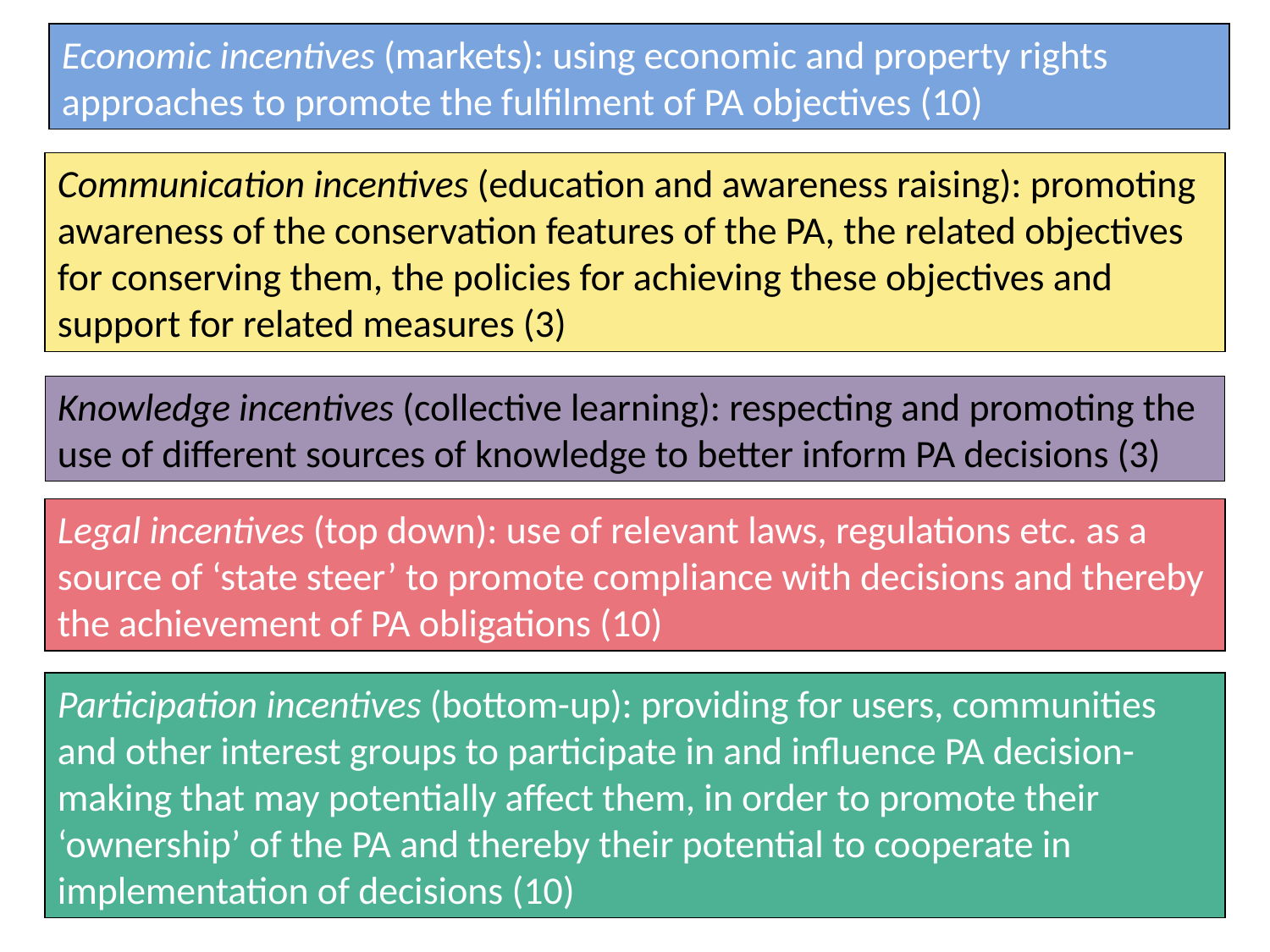

Economic incentives (markets): using economic and property rights approaches to promote the fulfilment of PA objectives (10)
Communication incentives (education and awareness raising): promoting awareness of the conservation features of the PA, the related objectives for conserving them, the policies for achieving these objectives and support for related measures (3)
Knowledge incentives (collective learning): respecting and promoting the use of different sources of knowledge to better inform PA decisions (3)
Legal incentives (top down): use of relevant laws, regulations etc. as a source of ‘state steer’ to promote compliance with decisions and thereby the achievement of PA obligations (10)
Participation incentives (bottom-up): providing for users, communities and other interest groups to participate in and influence PA decision-making that may potentially affect them, in order to promote their ‘ownership’ of the PA and thereby their potential to cooperate in implementation of decisions (10)